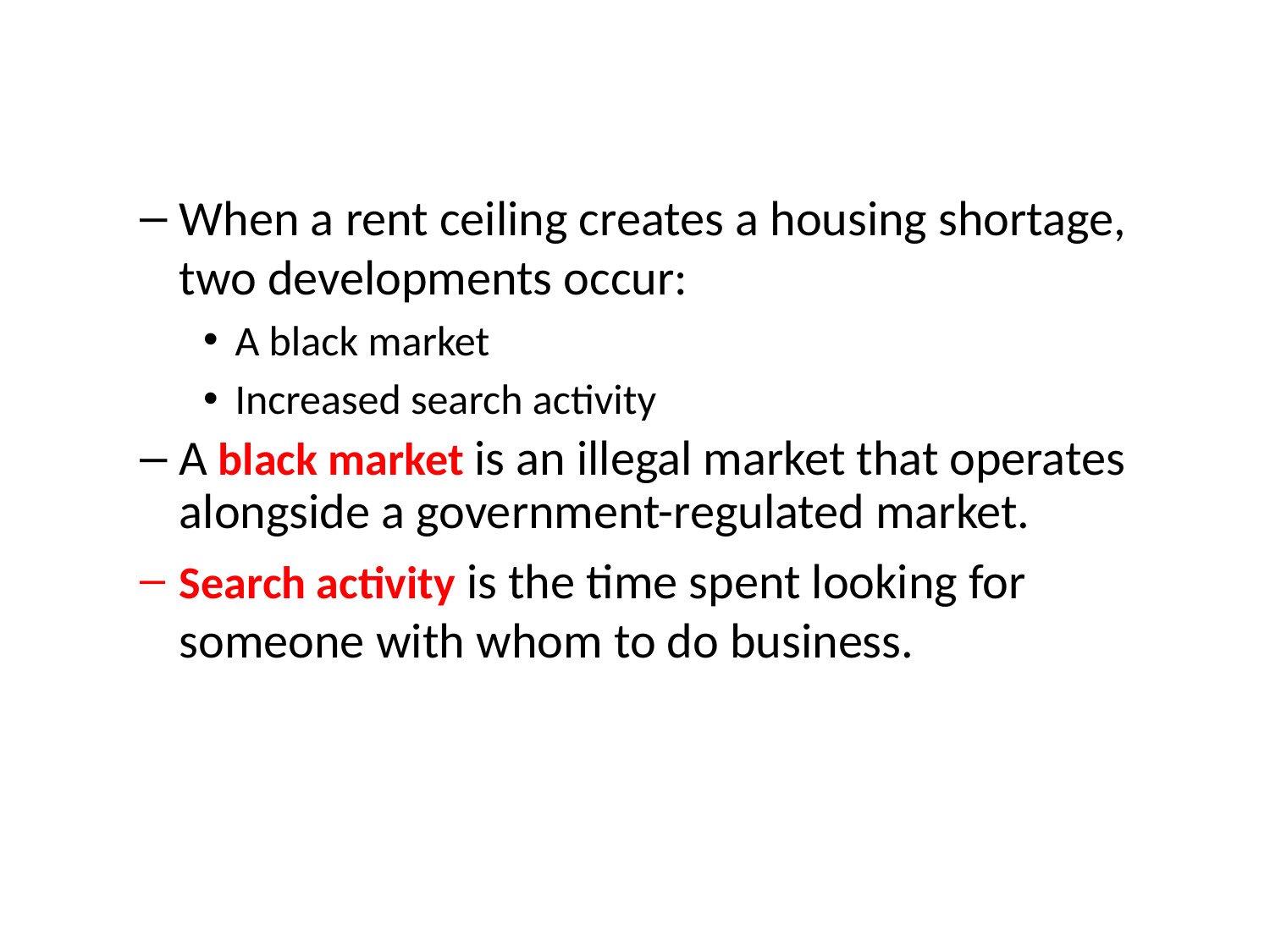

When a rent ceiling creates a housing shortage, two developments occur:
A black market
Increased search activity
A black market is an illegal market that operates alongside a government-regulated market.
Search activity is the time spent looking for someone with whom to do business.